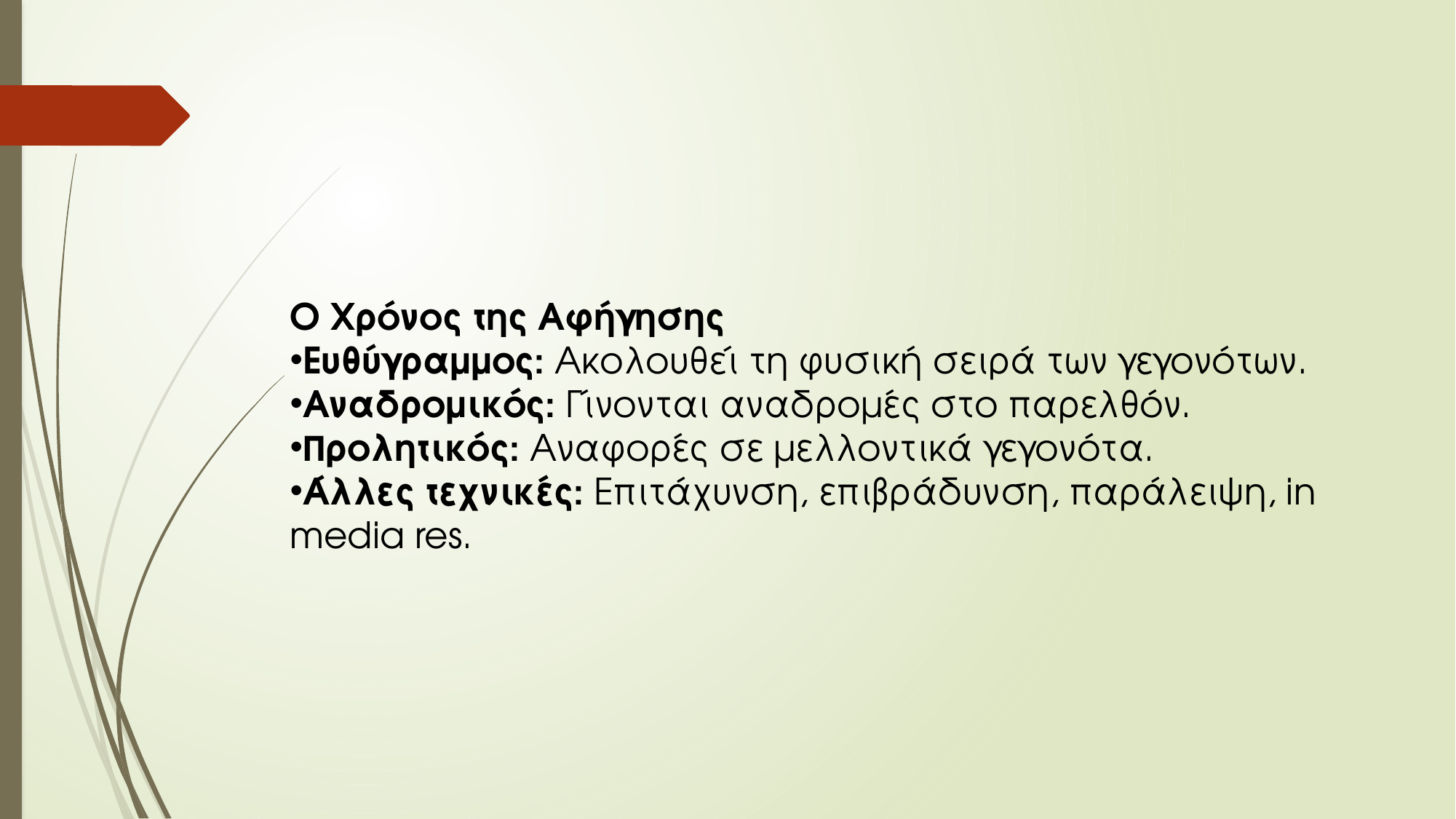

Ο Χρόνος της Αφήγησης
Ευθύγραμμος: Ακολουθεί τη φυσική σειρά των γεγονότων.
Αναδρομικός: Γίνονται αναδρομές στο παρελθόν.
Προλητικός: Αναφορές σε μελλοντικά γεγονότα.
Άλλες τεχνικές: Επιτάχυνση, επιβράδυνση, παράλειψη, in media res.